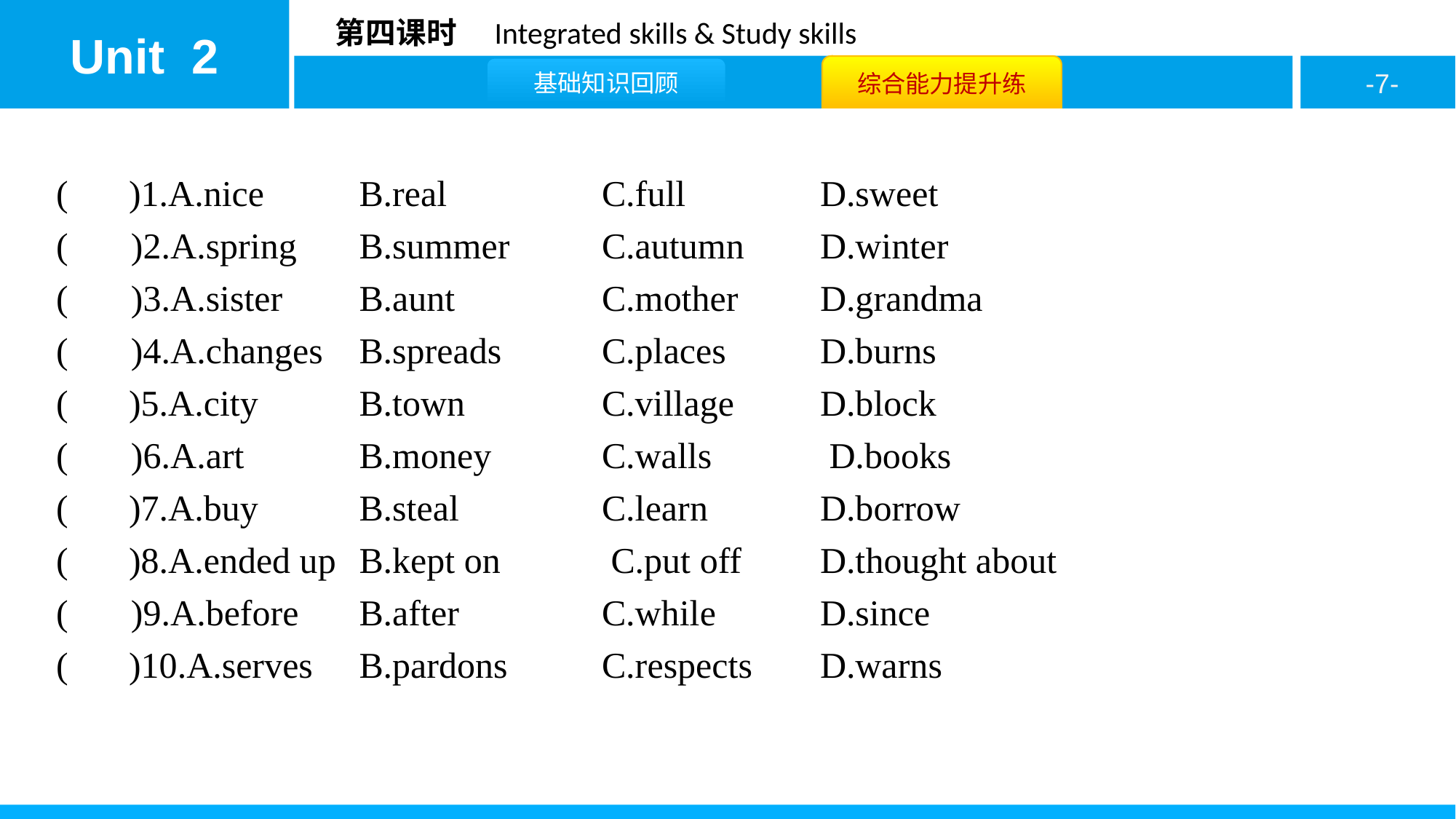

(  B  )1.A.nice		B.real		C.full		D.sweet
(  D  )2.A.spring	B.summer	C.autumn	D.winter
(  D  )3.A.sister	B.aunt		C.mother	D.grandma
(  A  )4.A.changes	B.spreads	C.places	D.burns
(  C  )5.A.city		B.town		C.village	D.block
(  A  )6.A.art		B.money		C.walls	 D.books
(  C  )7.A.buy		B.steal		C.learn		D.borrow
(  B  )8.A.ended up	B.kept on	 C.put off	D.thought about
(  A  )9.A.before	B.after		C.while	D.since
(  C  )10.A.serves	B.pardons	C.respects	D.warns